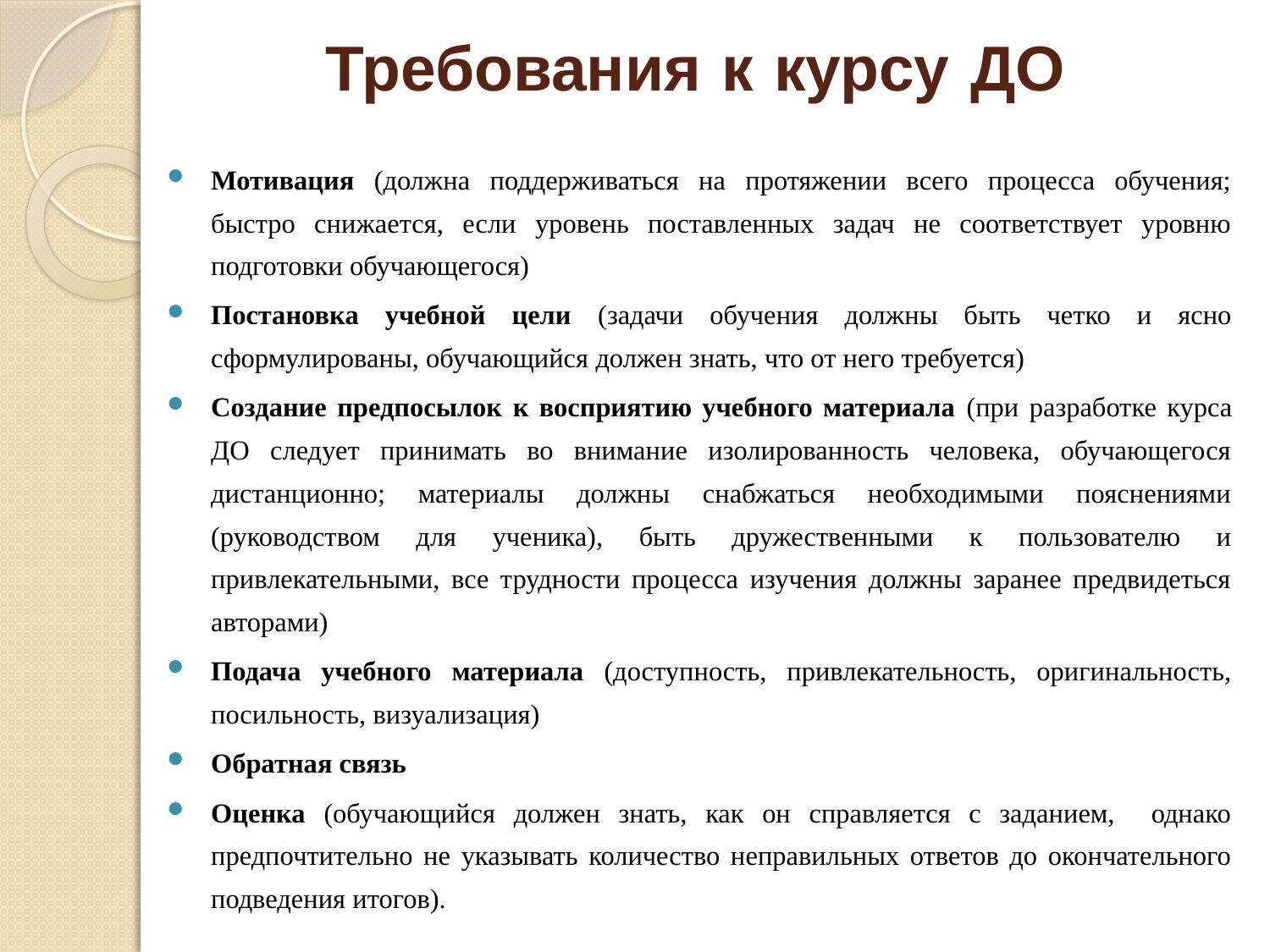

# Требования к курсу ДО
Мотивация (должна поддерживаться на протяжении всего процесса обучения; быстро снижается, если уровень поставленных задач не соответствует уровню подготовки обучающегося)
Постановка учебной цели (задачи обучения должны быть четко и ясно сформулированы, обучающийся должен знать, что от него требуется)
Создание предпосылок к восприятию учебного материала (при разработке курса ДО следует принимать во внимание изолированность человека, обучающегося дистанционно; материалы должны снабжаться необходимыми пояснениями (руководством для ученика), быть дружественными к пользователю и привлекательными, все трудности процесса изучения должны заранее предвидеться авторами)
Подача учебного материала (доступность, привлекательность, оригинальность, посильность, визуализация)
Обратная связь
Оценка (обучающийся должен знать, как он справляется с заданием,  однако предпочтительно не указывать количество неправильных ответов до окончательного подведения итогов).